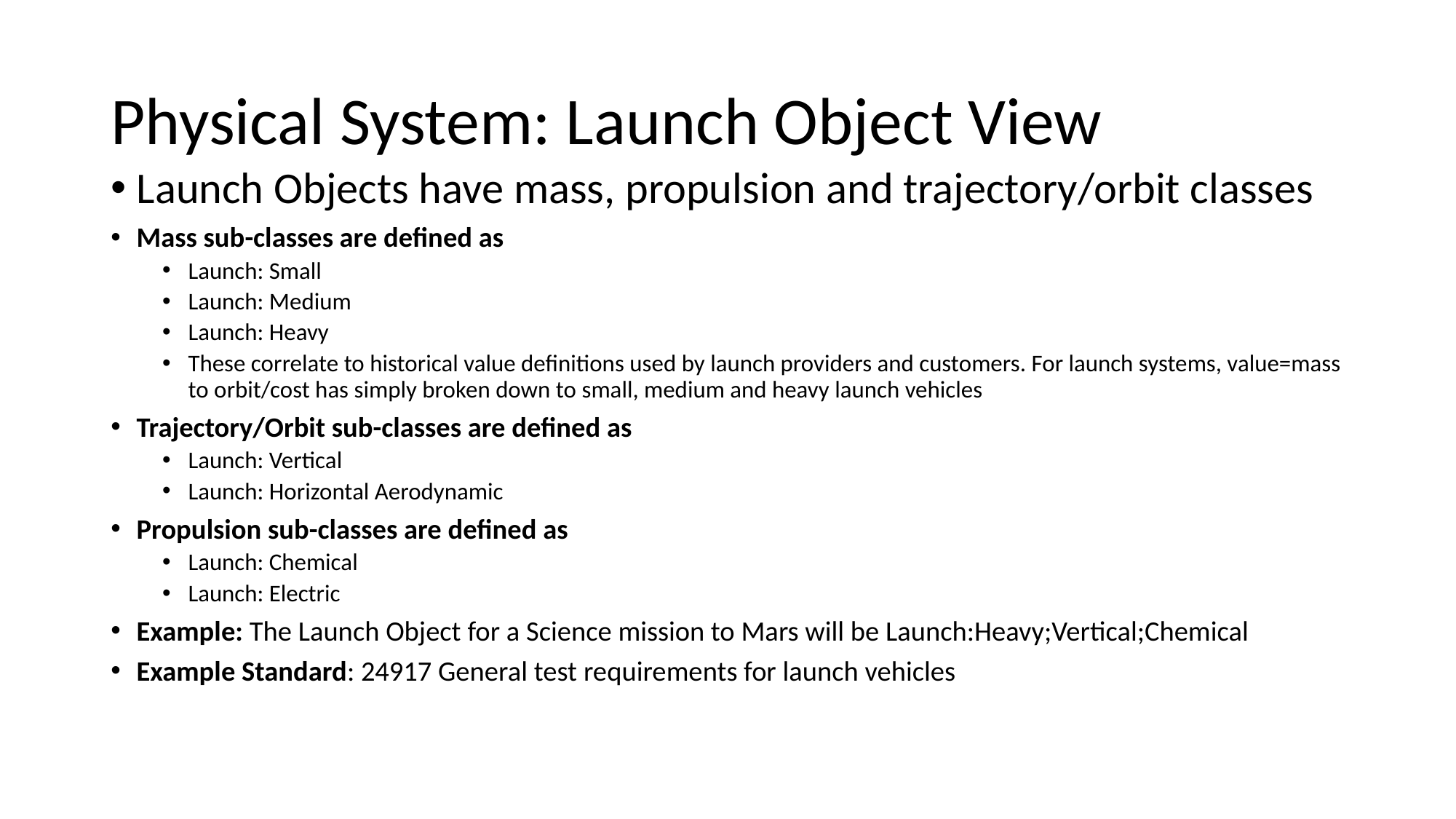

# Physical System: Launch Object View
Launch Objects have mass, propulsion and trajectory/orbit classes
Mass sub-classes are defined as
Launch: Small
Launch: Medium
Launch: Heavy
These correlate to historical value definitions used by launch providers and customers. For launch systems, value=mass to orbit/cost has simply broken down to small, medium and heavy launch vehicles
Trajectory/Orbit sub-classes are defined as
Launch: Vertical
Launch: Horizontal Aerodynamic
Propulsion sub-classes are defined as
Launch: Chemical
Launch: Electric
Example: The Launch Object for a Science mission to Mars will be Launch:Heavy;Vertical;Chemical
Example Standard: 24917 General test requirements for launch vehicles